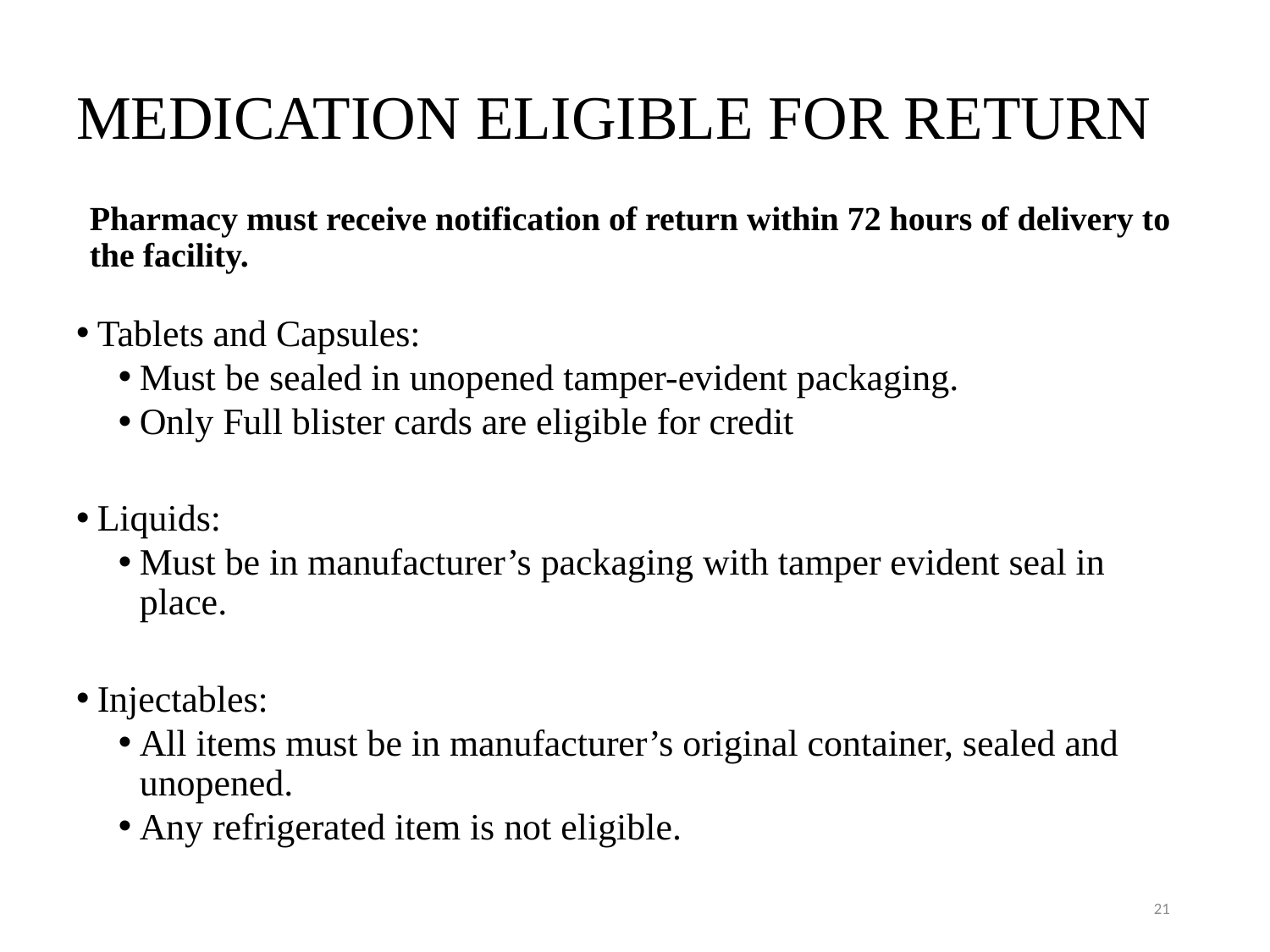

# MEDICATION ELIGIBLE FOR RETURN
Pharmacy must receive notification of return within 72 hours of delivery to the facility.

Tablets and Capsules:
Must be sealed in unopened tamper-evident packaging.
Only Full blister cards are eligible for credit

Liquids:
Must be in manufacturer’s packaging with tamper evident seal in place.

Injectables:
All items must be in manufacturer’s original container, sealed and unopened.
Any refrigerated item is not eligible.

21